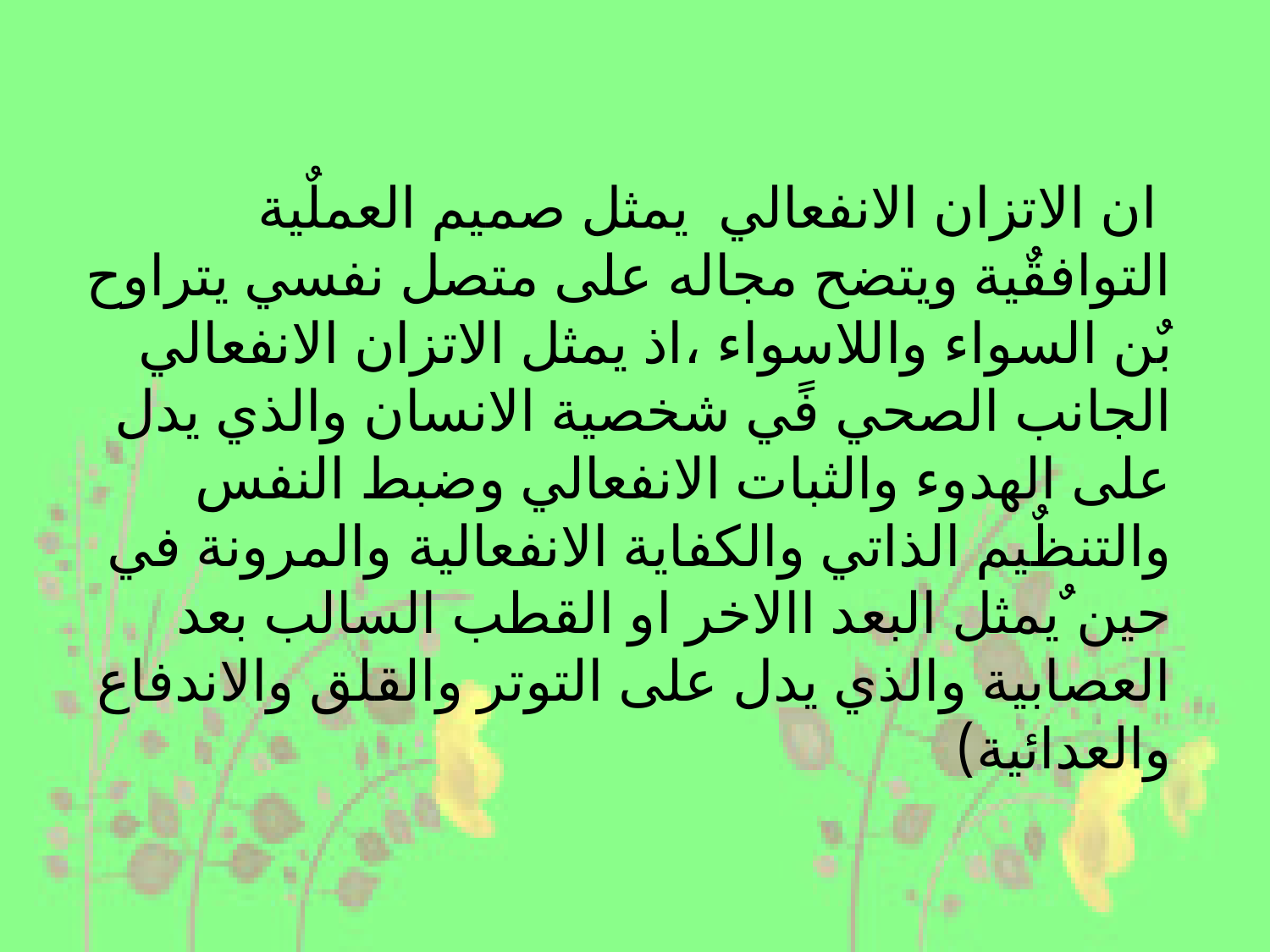

ان الاتزان الانفعالي  يمثل صميم العملٌية التوافقٌية ويتضح مجاله على متصل نفسي يتراوح بٌن السواء واللاسواء ،اذ يمثل الاتزان الانفعالي الجانب الصحي فًي شخصية الانسان والذي يدل على الهدوء والثبات الانفعالي وضبط النفس والتنظٌيم الذاتي والكفاية الانفعالية والمرونة في حين ٌيمثل البعد االاخر او القطب السالب بعد العصابية والذي يدل على التوتر والقلق والاندفاع والعدائية)